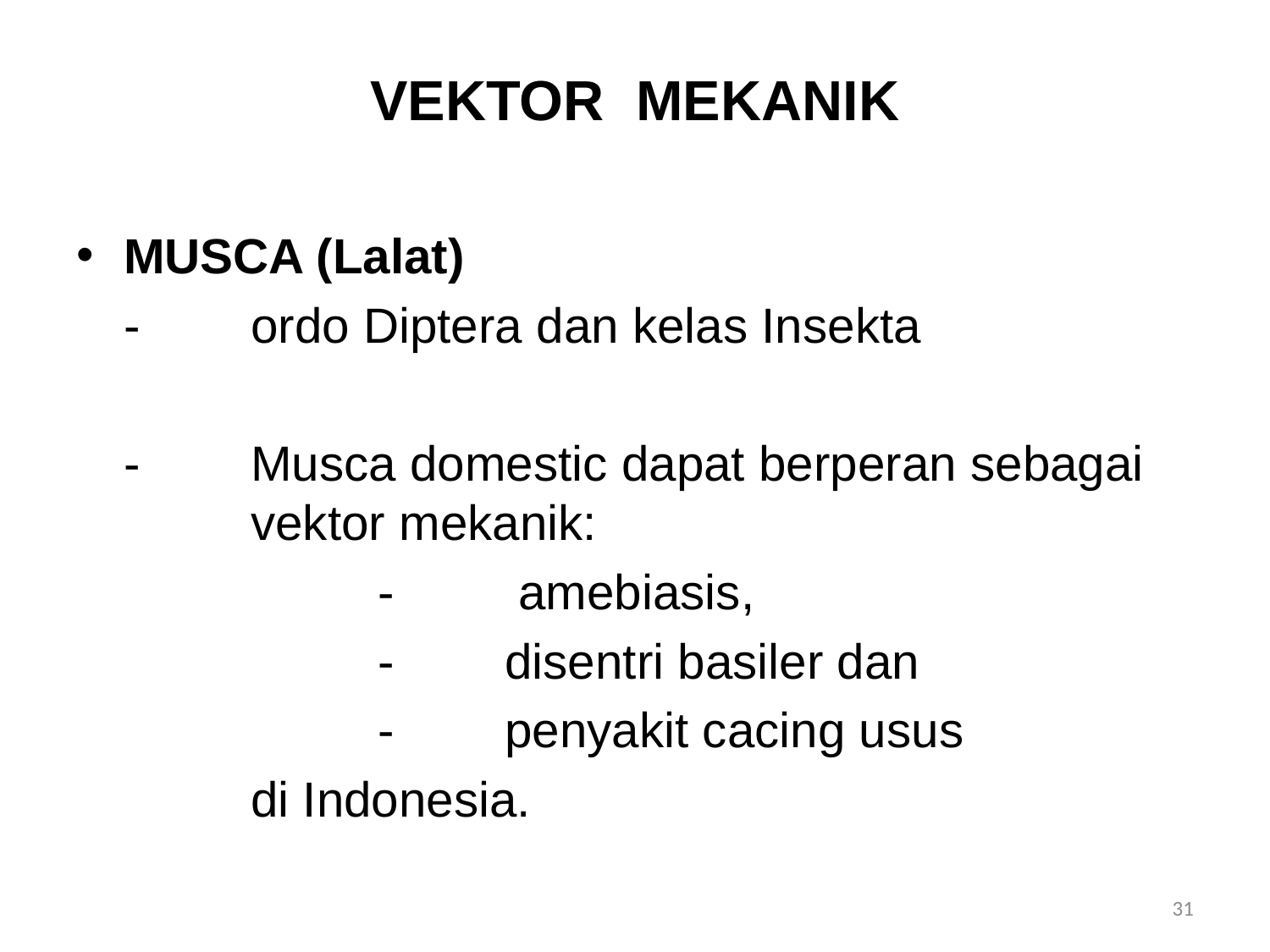

# VEKTOR  MEKANIK
MUSCA (Lalat)
	-	ordo Diptera dan kelas Insekta

	-	Musca domestic dapat berperan sebagai 	vektor mekanik:
			-	 amebiasis,
			-	disentri basiler dan
			-	penyakit cacing usus
		di Indonesia.

31